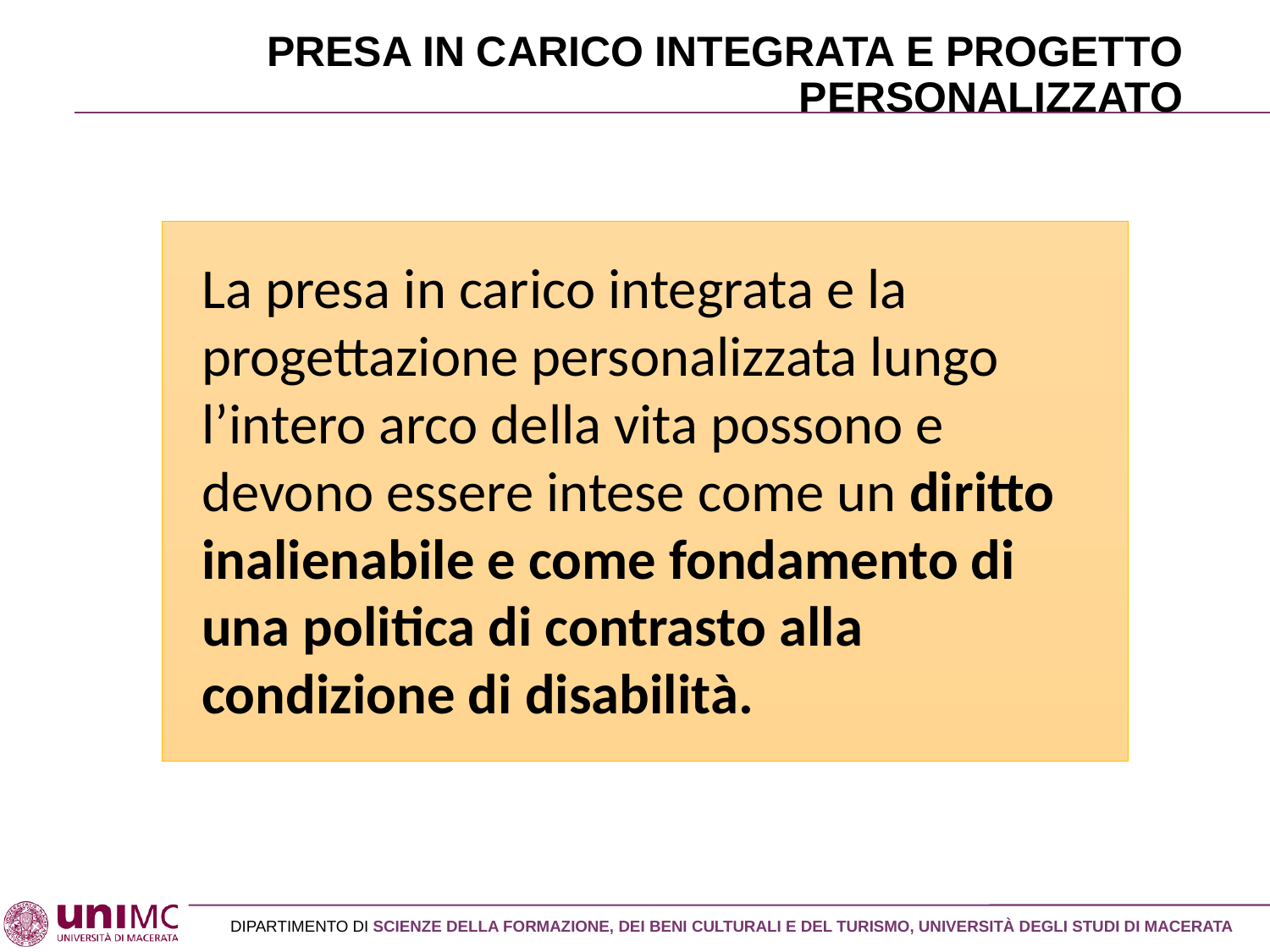

# Presa in carico integrata e progetto personalizzato

La presa in carico integrata e la progettazione personalizzata lungo l’intero arco della vita possono e devono essere intese come un diritto inalienabile e come fondamento di una politica di contrasto alla condizione di disabilità.